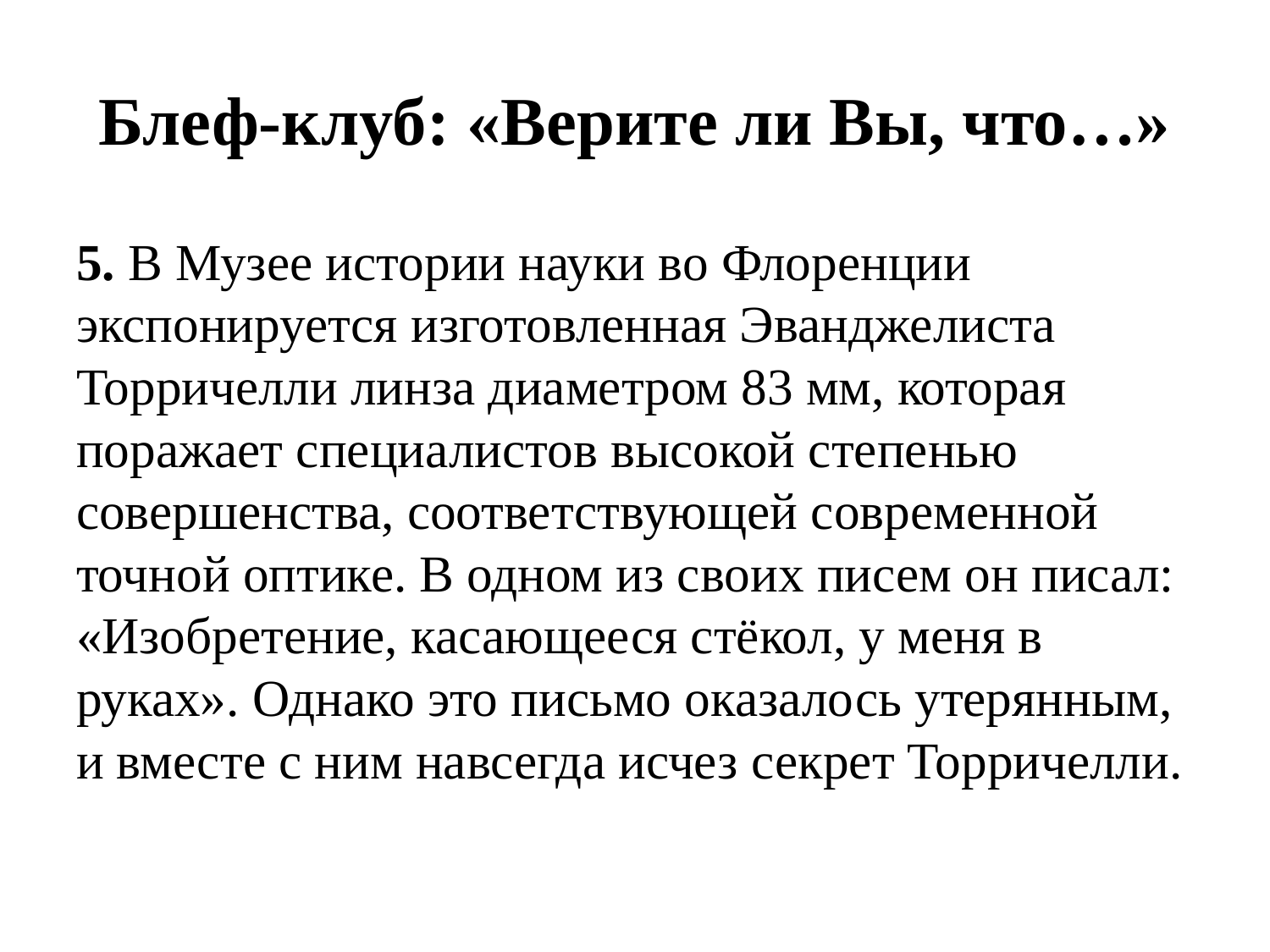

# Блеф-клуб: «Верите ли Вы, что…»
5. В Музее истории науки во Флоренции экспонируется изготовленная Эванджелиста Торричелли линза диаметром 83 мм, которая поражает специалистов высокой степенью совершенства, соответствующей современной точной оптике. В одном из своих писем он писал: «Изобретение, касающееся стёкол, у меня в руках». Однако это письмо оказалось утерянным, и вместе с ним навсегда исчез секрет Торричелли.